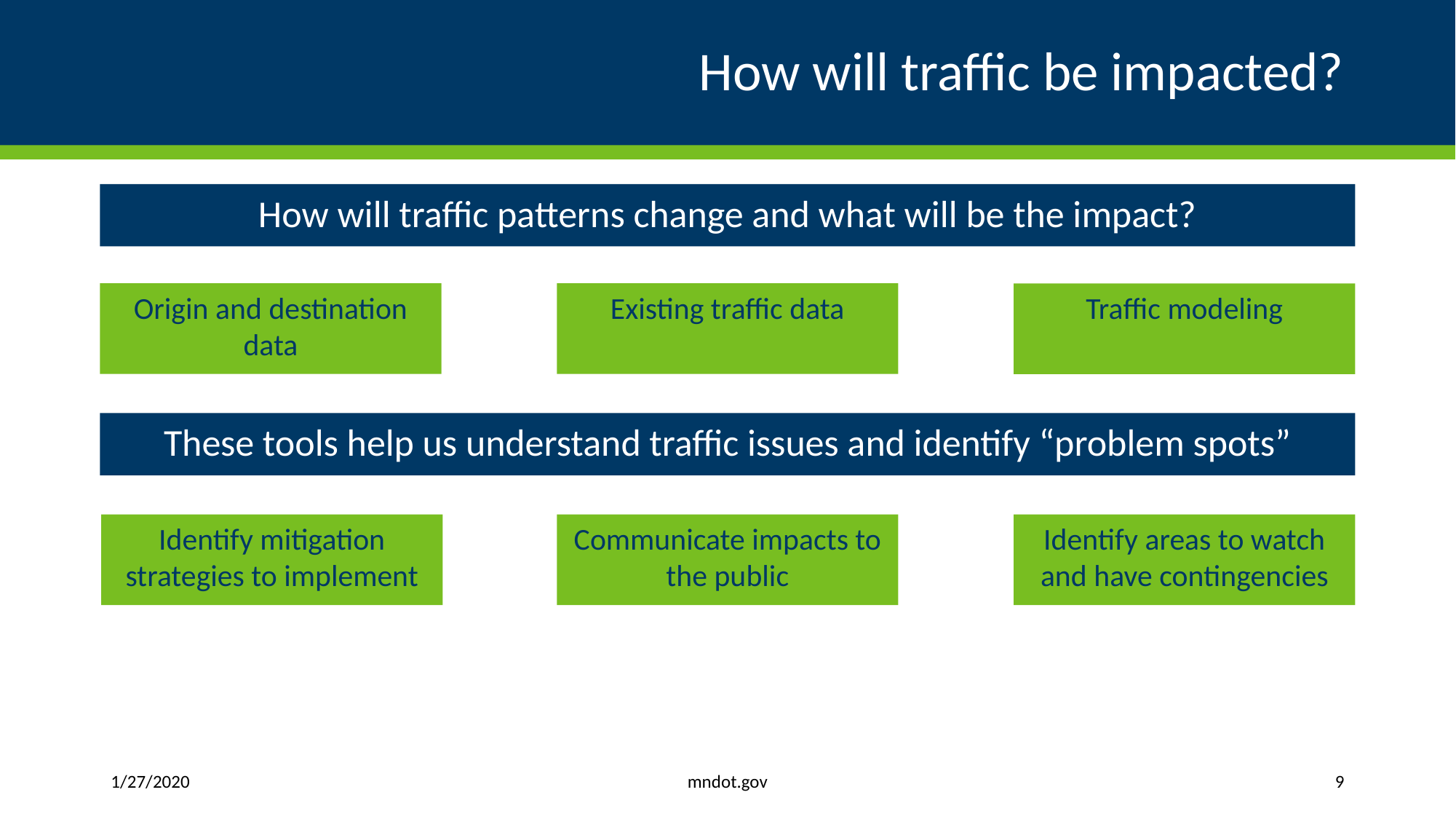

# How will traffic be impacted?
How will traffic patterns change and what will be the impact?
Origin and destination data
Existing traffic data
Traffic modeling
These tools help us understand traffic issues and identify “problem spots”
Identify areas to watch and have contingencies
Communicate impacts to the public
Identify mitigation strategies to implement
mndot.gov
1/27/2020
9